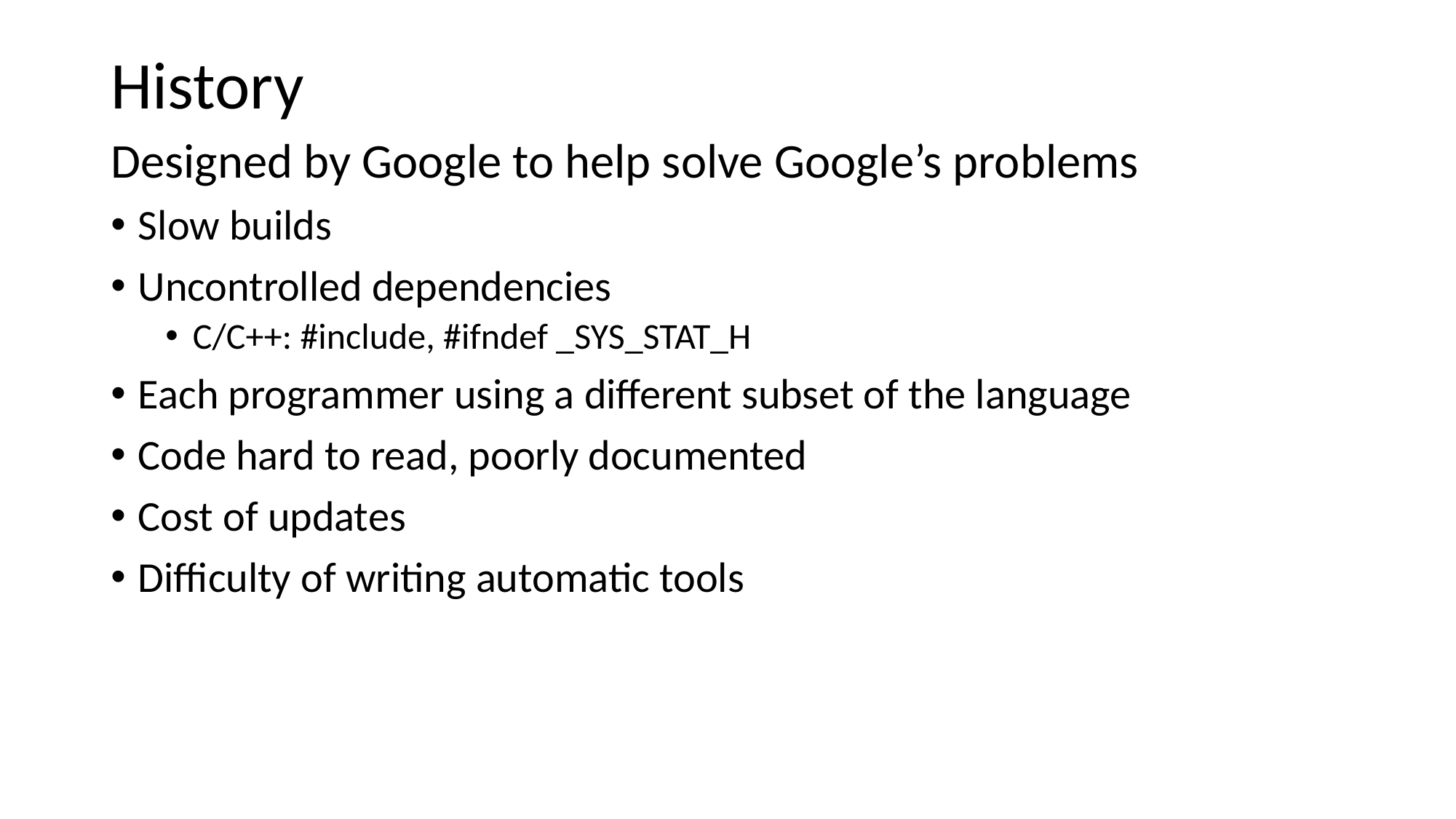

# History
Designed by Google to help solve Google’s problems
Slow builds
Uncontrolled dependencies
C/C++: #include, #ifndef _SYS_STAT_H
Each programmer using a different subset of the language
Code hard to read, poorly documented
Cost of updates
Difficulty of writing automatic tools